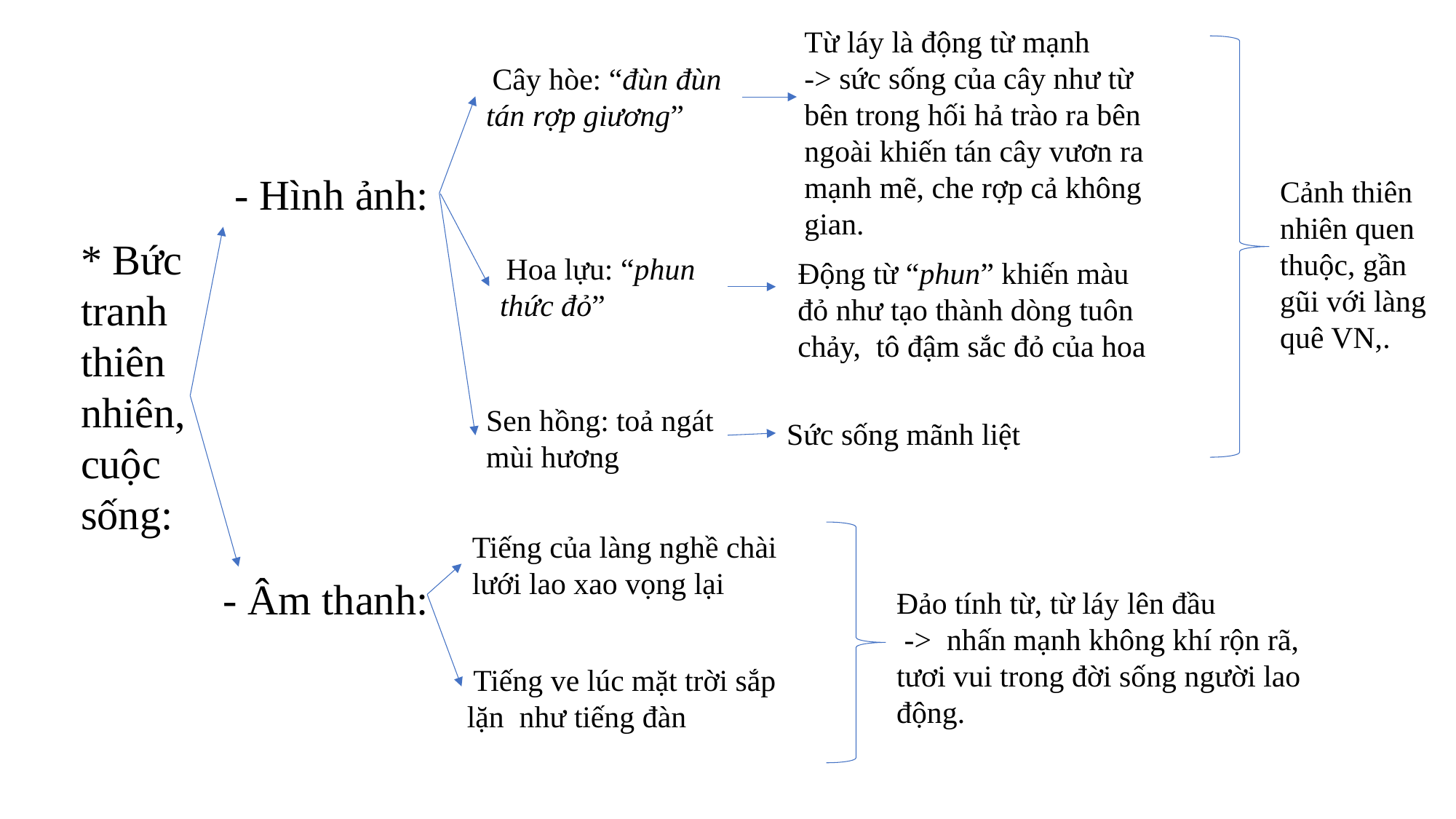

Từ láy là động từ mạnh
-> sức sống của cây như từ bên trong hối hả trào ra bên ngoài khiến tán cây vươn ra mạnh mẽ, che rợp cả không gian.

 Cây hòe: “đùn đùn tán rợp giương”
- Hình ảnh:
Cảnh thiên nhiên quen thuộc, gần gũi với làng quê VN,.
* Bức tranh thiên nhiên, cuộc sống:
 Hoa lựu: “phun thức đỏ”
Động từ “phun” khiến màu đỏ như tạo thành dòng tuôn chảy,  tô đậm sắc đỏ của hoa
Sen hồng: toả ngát mùi hương
Sức sống mãnh liệt
Tiếng của làng nghề chài lưới lao xao vọng lại

- Âm thanh:
Đảo tính từ, từ láy lên đầu
 ->  nhấn mạnh không khí rộn rã, tươi vui trong đời sống người lao động.
 Tiếng ve lúc mặt trời sắp lặn  như tiếng đàn